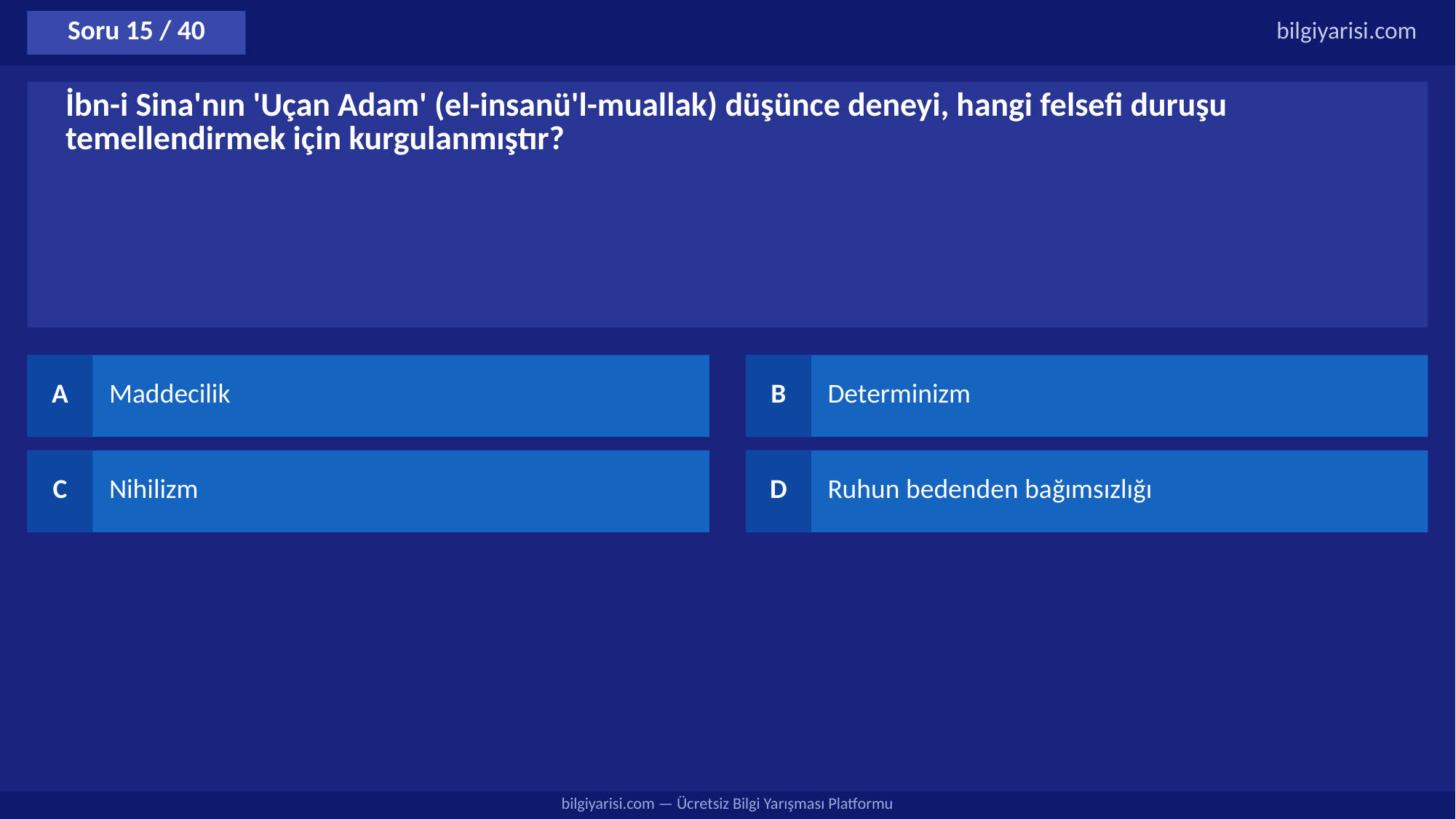

Soru 15 / 40
bilgiyarisi.com

İbn-i Sina'nın 'Uçan Adam' (el-insanü'l-muallak) düşünce deneyi, hangi felsefi duruşu temellendirmek için kurgulanmıştır?

A
Maddecilik

B
Determinizm

C
Nihilizm

D
Ruhun bedenden bağımsızlığı
bilgiyarisi.com — Ücretsiz Bilgi Yarışması Platformu